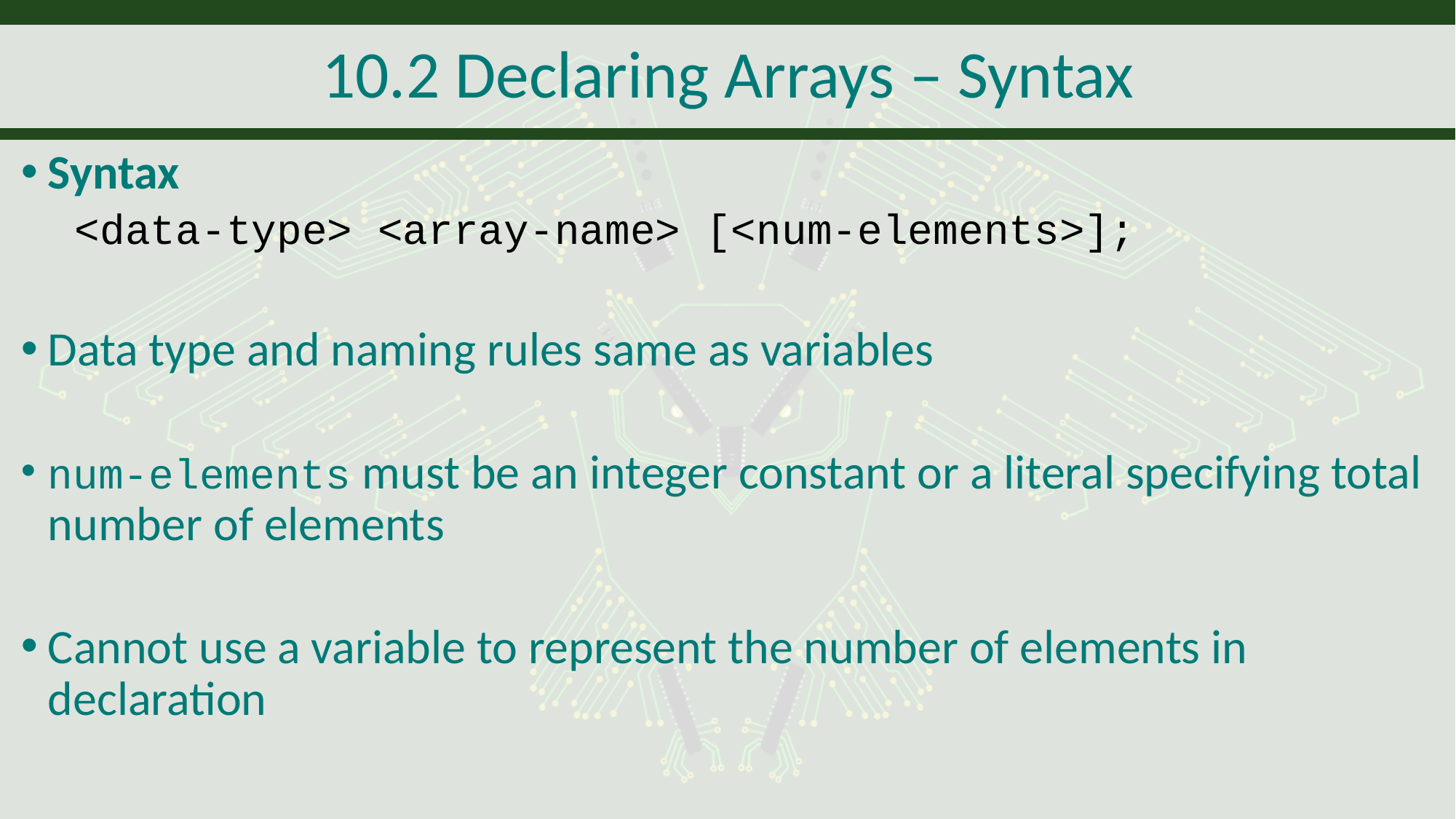

# 10.2 Declaring Arrays – Syntax
Syntax
<data-type> <array-name> [<num-elements>];

Data type and naming rules same as variables

num-elements must be an integer constant or a literal specifying total number of elements

Cannot use a variable to represent the number of elements in declaration